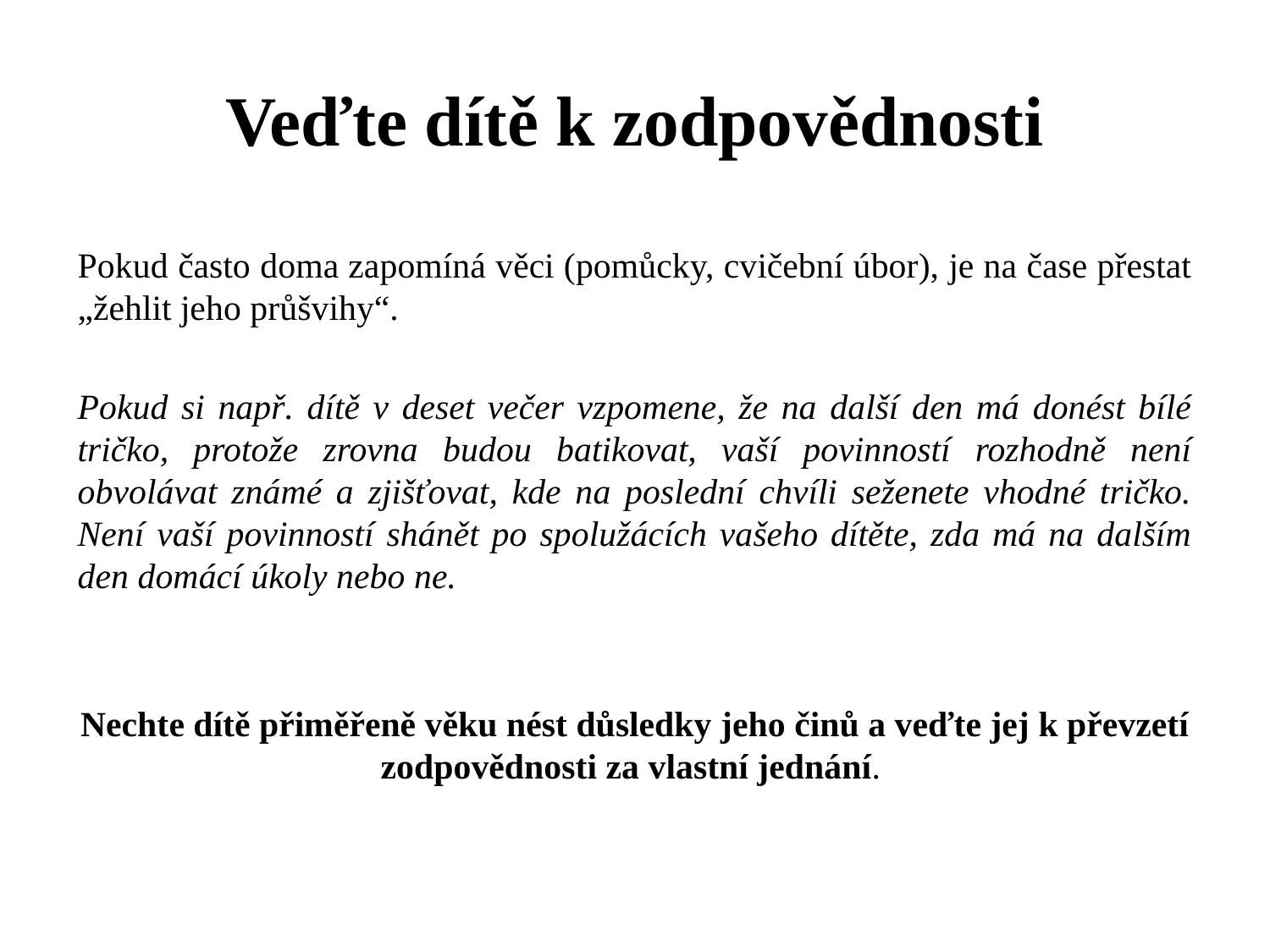

# Veďte dítě k zodpovědnosti
Pokud často doma zapomíná věci (pomůcky, cvičební úbor), je na čase přestat „žehlit jeho průšvihy“.

Pokud si např. dítě v deset večer vzpomene, že na další den má donést bílé tričko, protože zrovna budou batikovat, vaší povinností rozhodně není obvolávat známé a zjišťovat, kde na poslední chvíli seženete vhodné tričko. Není vaší povinností shánět po spolužácích vašeho dítěte, zda má na dalším den domácí úkoly nebo ne.

Nechte dítě přiměřeně věku nést důsledky jeho činů a veďte jej k převzetí zodpovědnosti za vlastní jednání.